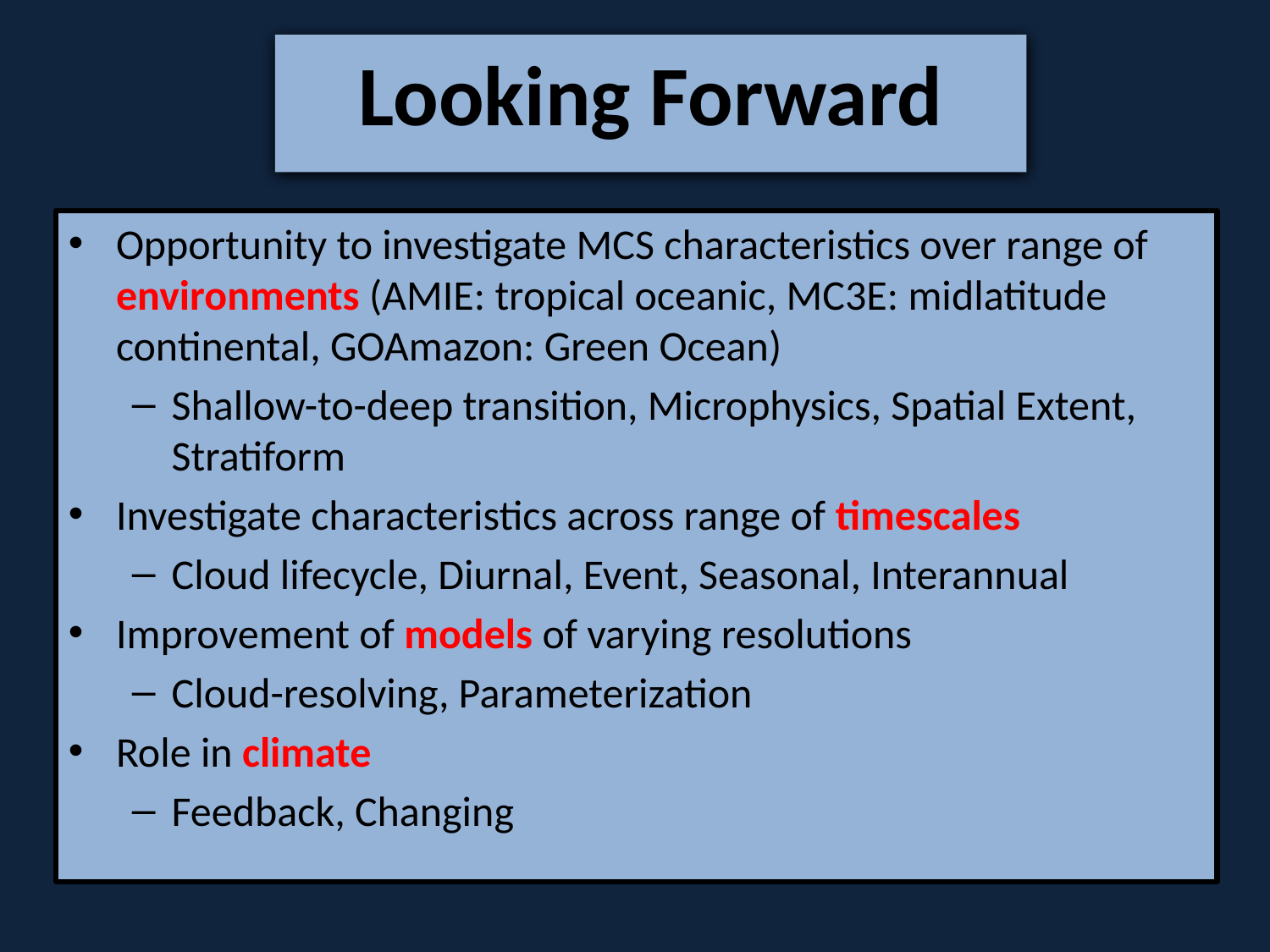

Looking Forward
Opportunity to investigate MCS characteristics over range of environments (AMIE: tropical oceanic, MC3E: midlatitude continental, GOAmazon: Green Ocean)
Shallow-to-deep transition, Microphysics, Spatial Extent, Stratiform
Investigate characteristics across range of timescales
Cloud lifecycle, Diurnal, Event, Seasonal, Interannual
Improvement of models of varying resolutions
Cloud-resolving, Parameterization
Role in climate
Feedback, Changing